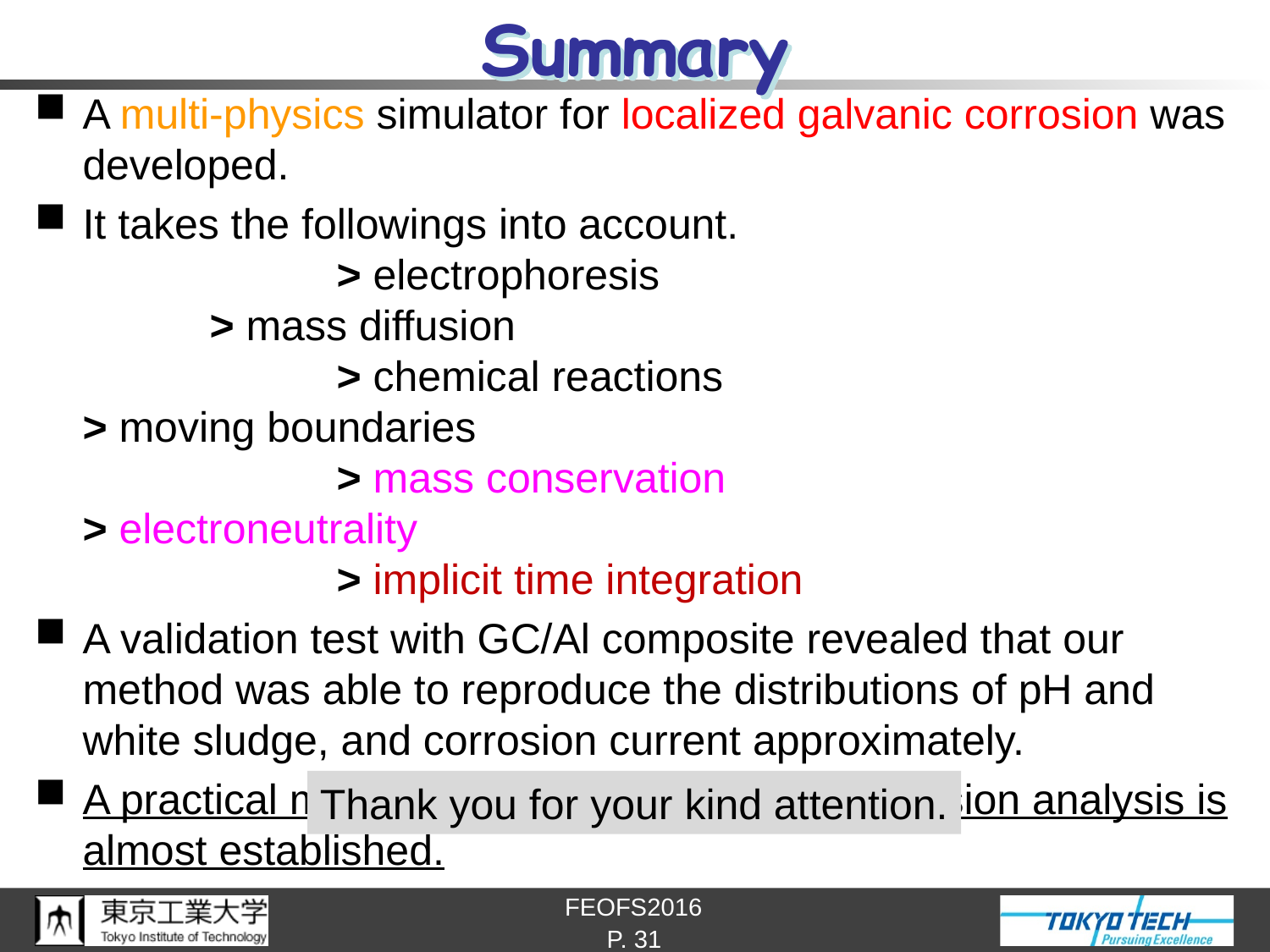

# Summary
A multi-physics simulator for localized galvanic corrosion was developed.
It takes the followings into account.
		> electrophoresis 						> mass diffusion
		> chemical reactions				> moving boundaries
		> mass conservation				> electroneutrality
		> implicit time integration
A validation test with GC/Al composite revealed that our method was able to reproduce the distributions of pH and white sludge, and corrosion current approximately.
A practical method for localized galvanic corrosion analysis is almost established.
Thank you for your kind attention.
P. 31